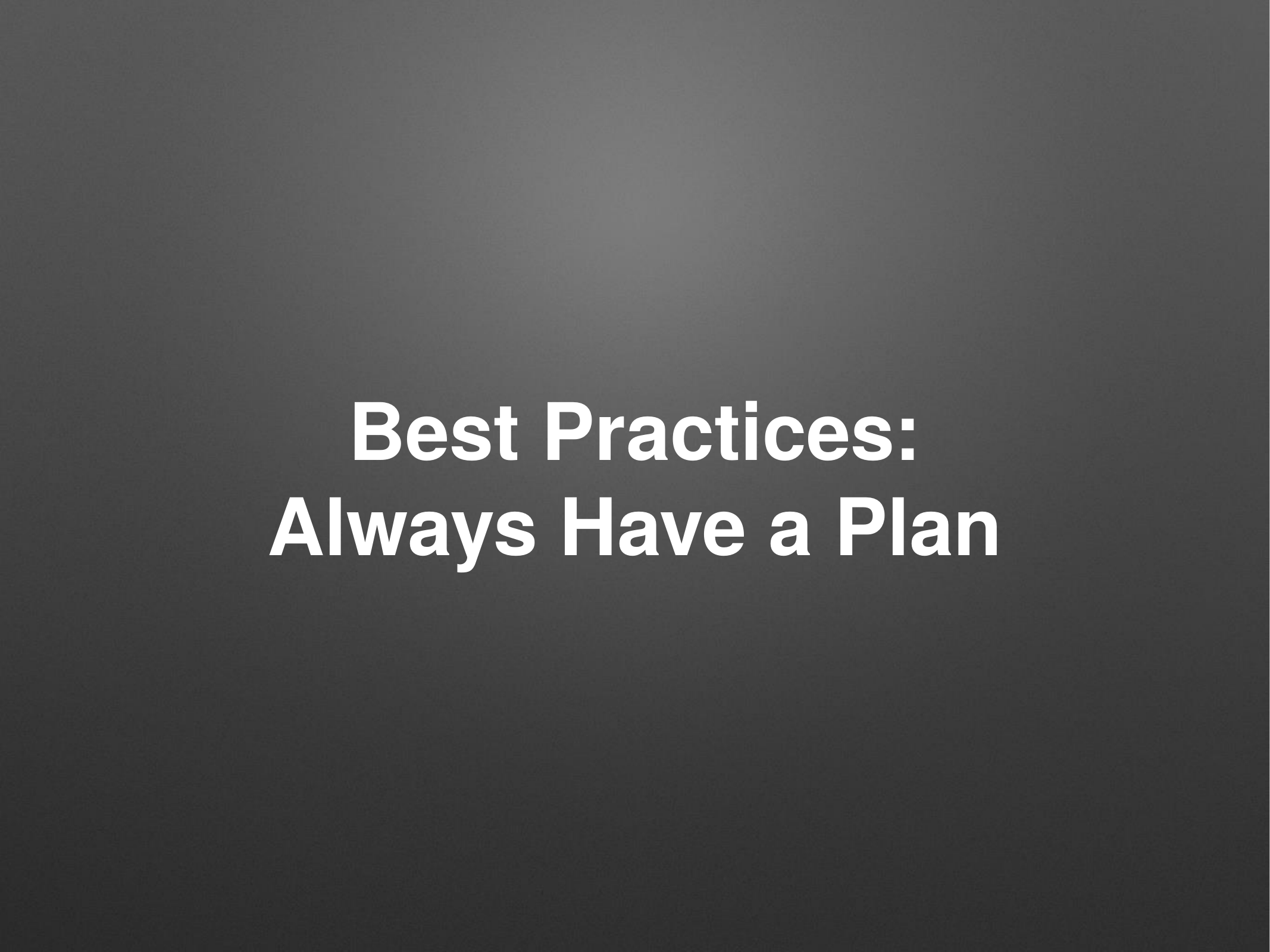

# Best Practices:
Always Have a Plan